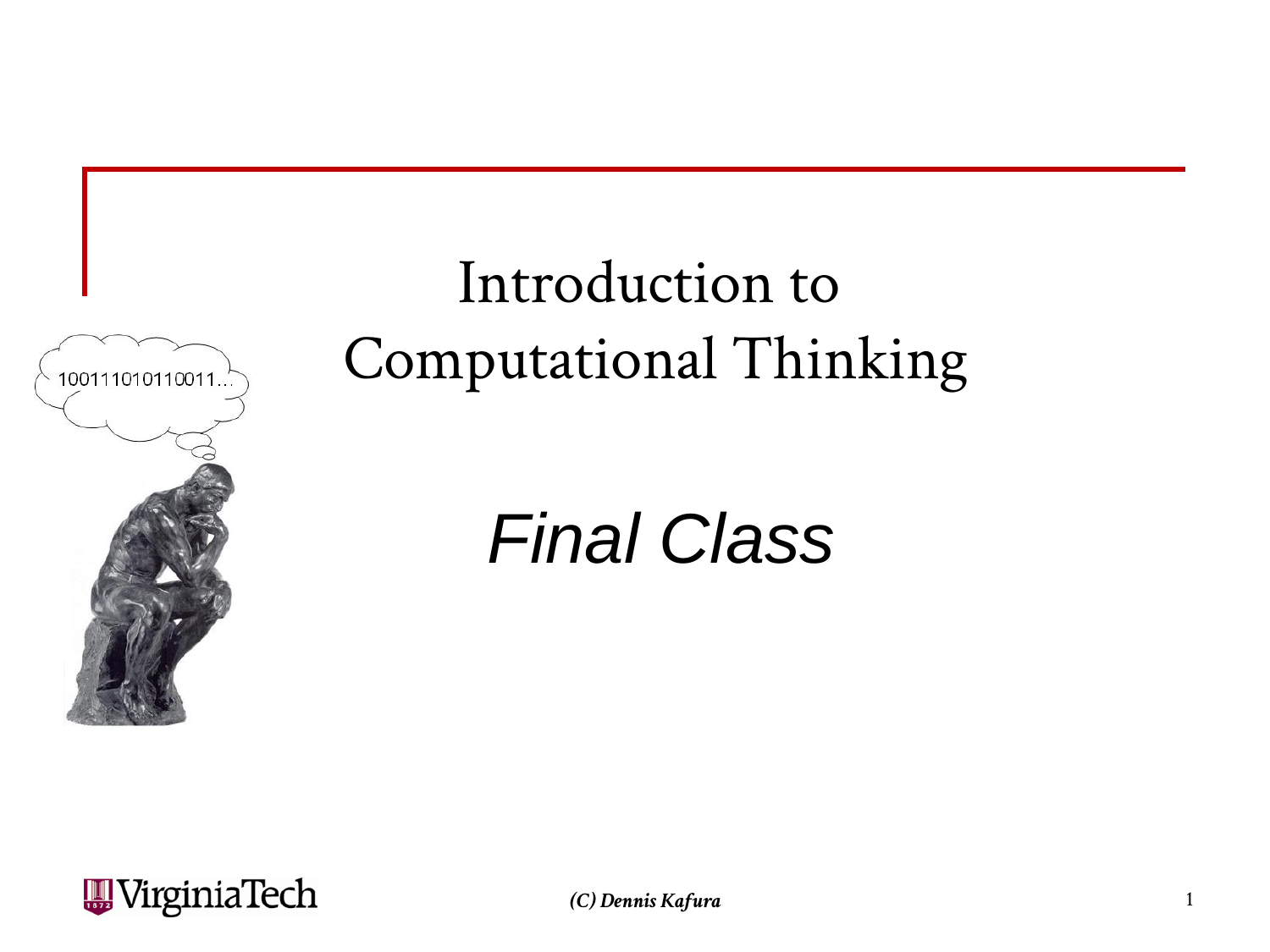

# Introduction to Computational Thinking
Final Class
1
(C) Dennis Kafura